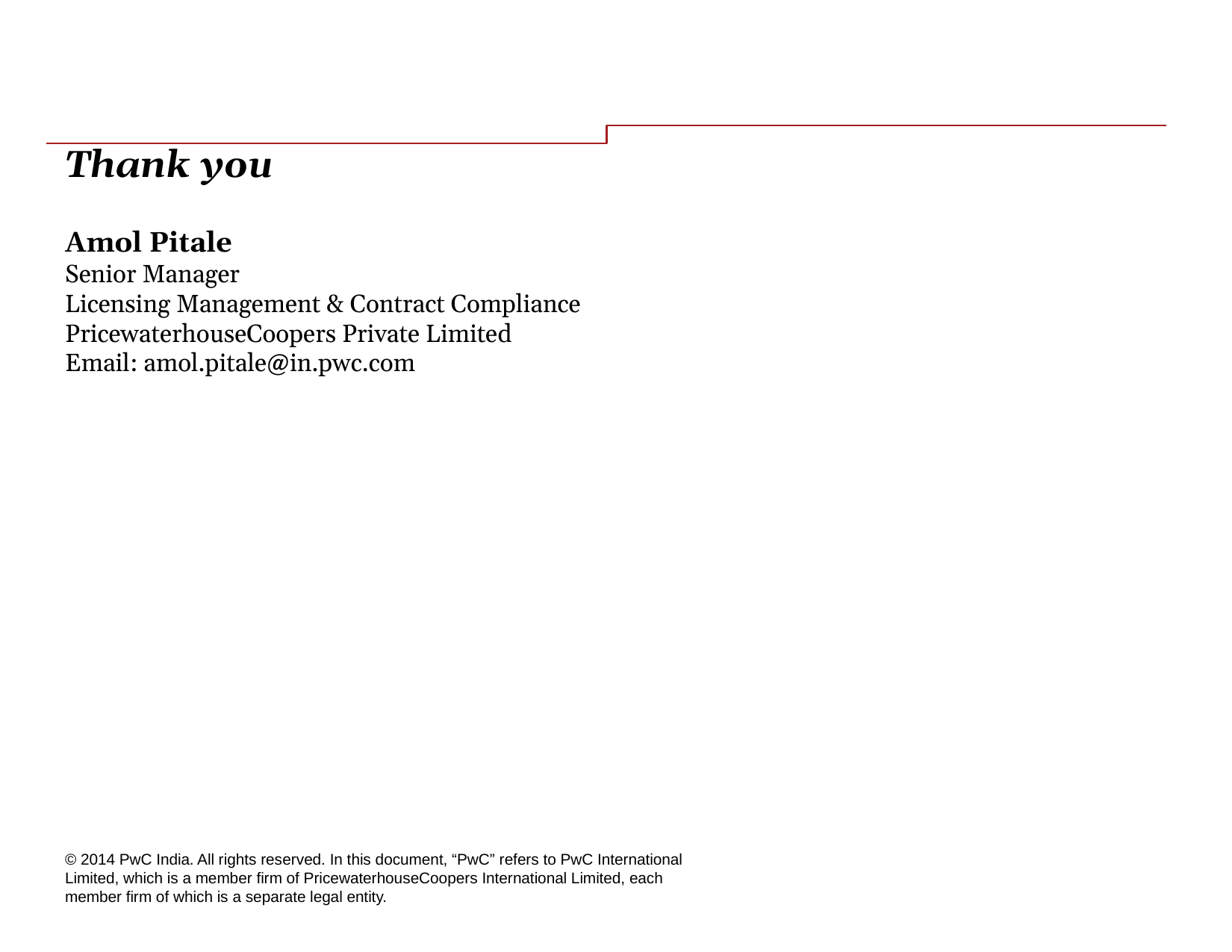

# Thank you
Amol Pitale
Senior Manager
Licensing Management & Contract Compliance
PricewaterhouseCoopers Private Limited
Email: amol.pitale@in.pwc.com
© 2014 PwC India. All rights reserved. In this document, “PwC” refers to PwC International Limited, which is a member firm of PricewaterhouseCoopers International Limited, each member firm of which is a separate legal entity.